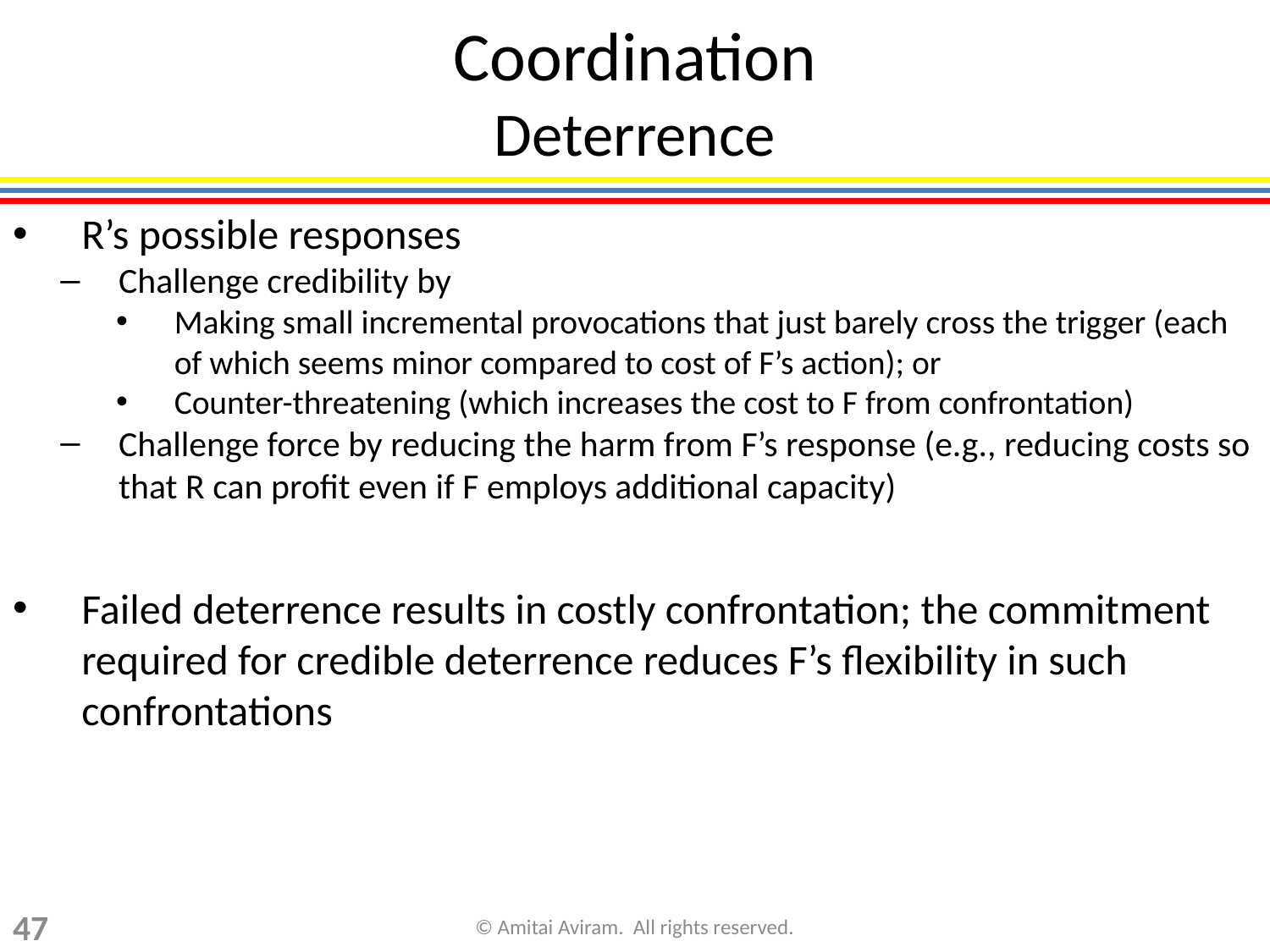

# Coordination Deterrence
R’s possible responses
Challenge credibility by
Making small incremental provocations that just barely cross the trigger (each of which seems minor compared to cost of F’s action); or
Counter-threatening (which increases the cost to F from confrontation)
Challenge force by reducing the harm from F’s response (e.g., reducing costs so that R can profit even if F employs additional capacity)

Failed deterrence results in costly confrontation; the commitment required for credible deterrence reduces F’s flexibility in such confrontations
47
© Amitai Aviram.  All rights reserved.